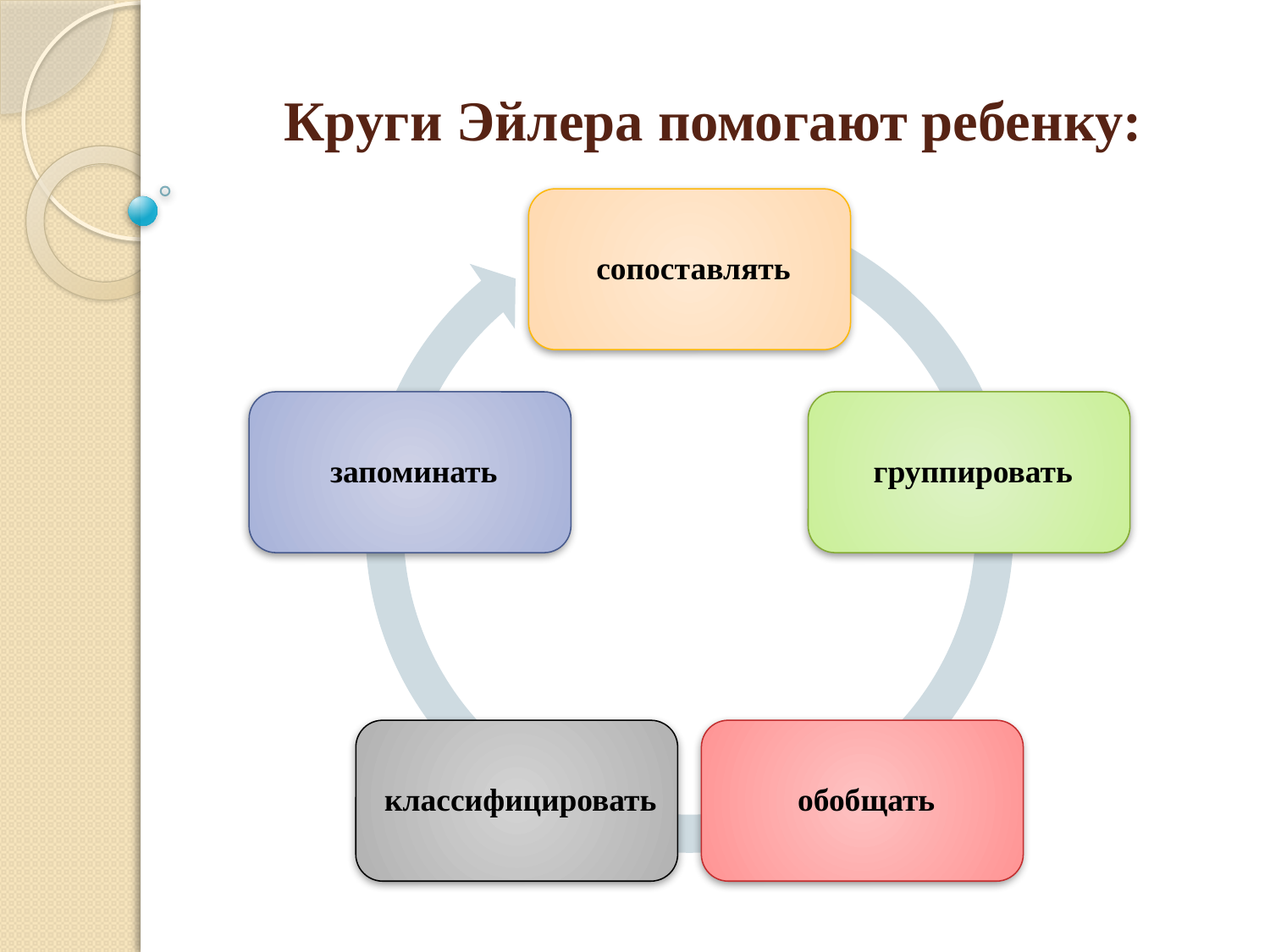

# Круги Эйлера помогают ребенку:
сопоставлять
группировать
обобщать
классифицировать
запоминать